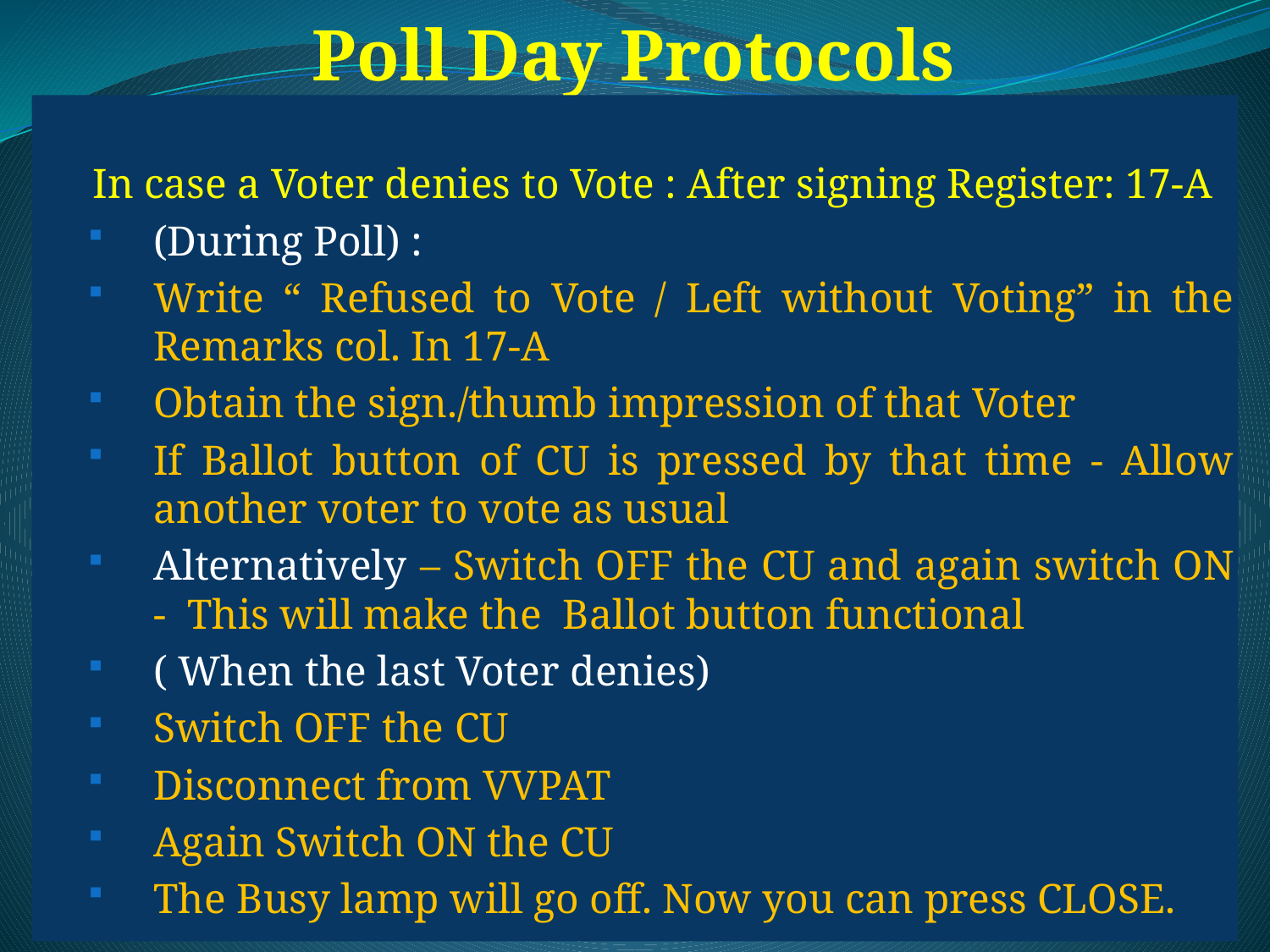

# Poll Day Protocols

In case a Voter denies to Vote : After signing Register: 17-A
(During Poll) :
Write “ Refused to Vote / Left without Voting” in the Remarks col. In 17-A
Obtain the sign./thumb impression of that Voter
If Ballot button of CU is pressed by that time - Allow another voter to vote as usual
Alternatively – Switch OFF the CU and again switch ON -  This will make the  Ballot button functional
( When the last Voter denies)
Switch OFF the CU
Disconnect from VVPAT
Again Switch ON the CU
The Busy lamp will go off. Now you can press CLOSE.